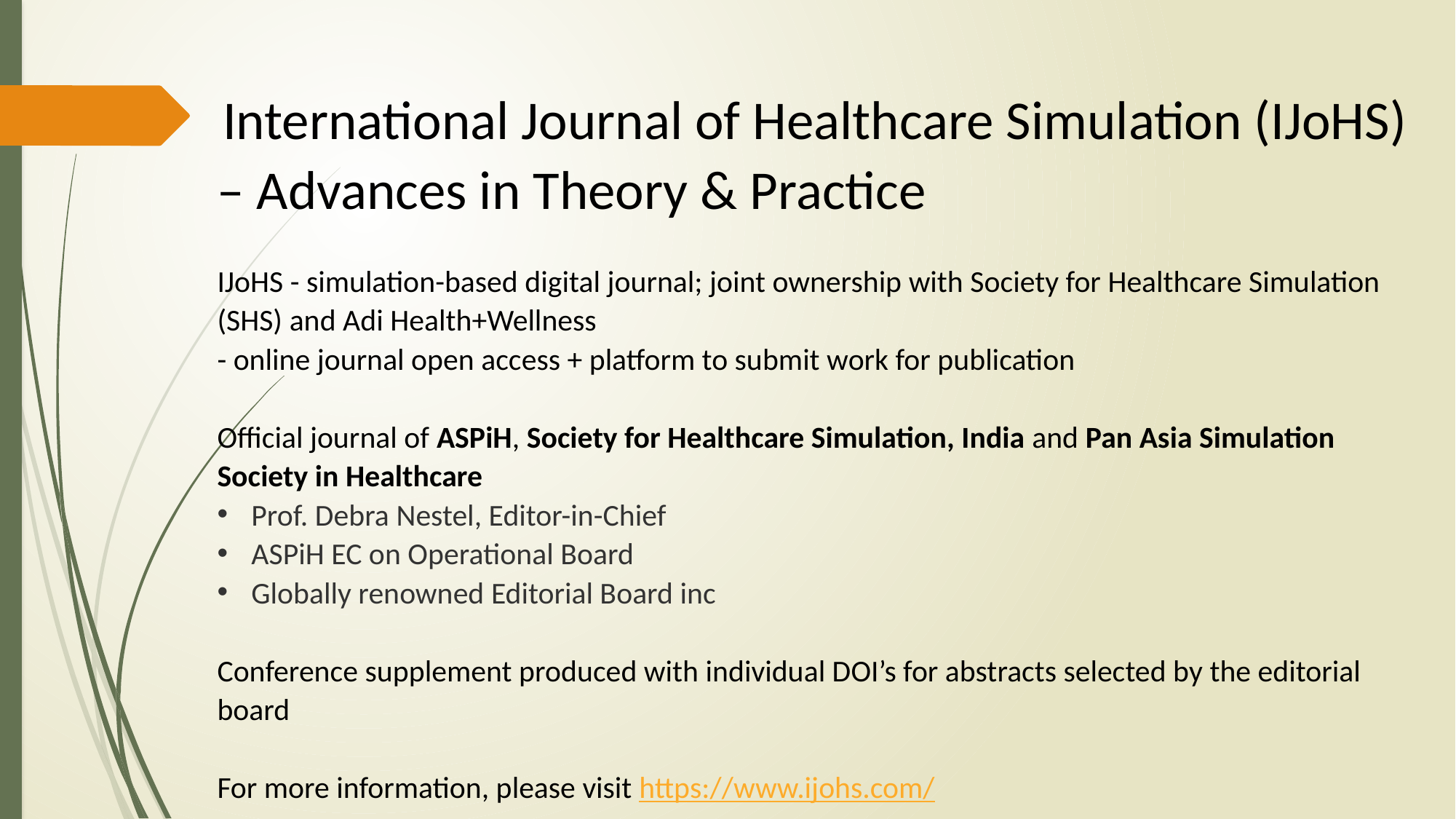

International Journal of Healthcare Simulation (IJoHS) – Advances in Theory & Practice

IJoHS - simulation-based digital journal; joint ownership with Society for Healthcare Simulation (SHS) and Adi Health+Wellness
- online journal open access + platform to submit work for publication

Official journal of ASPiH, Society for Healthcare Simulation, India and Pan Asia Simulation Society in Healthcare
Prof. Debra Nestel, Editor-in-Chief
ASPiH EC on Operational Board
Globally renowned Editorial Board inc

Conference supplement produced with individual DOI’s for abstracts selected by the editorial board

For more information, please visit https://www.ijohs.com/